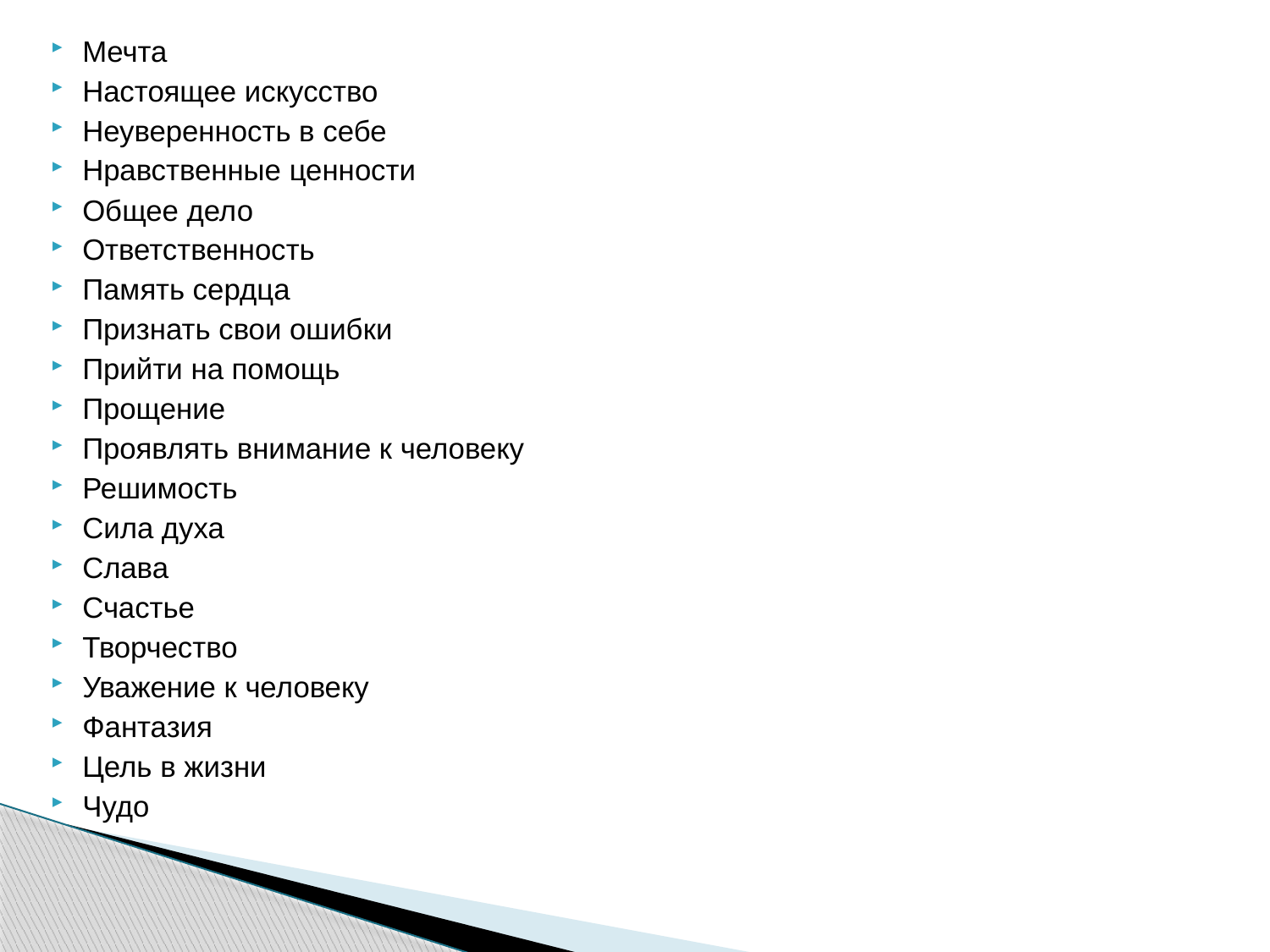

Мечта
Настоящее искусство
Неуверенность в себе
Нравственные ценности
Общее дело
Ответственность
Память сердца
Признать свои ошибки
Прийти на помощь
Прощение
Проявлять внимание к человеку
Решимость
Сила духа
Слава
Счастье
Творчество
Уважение к человеку
Фантазия
Цель в жизни
Чудо